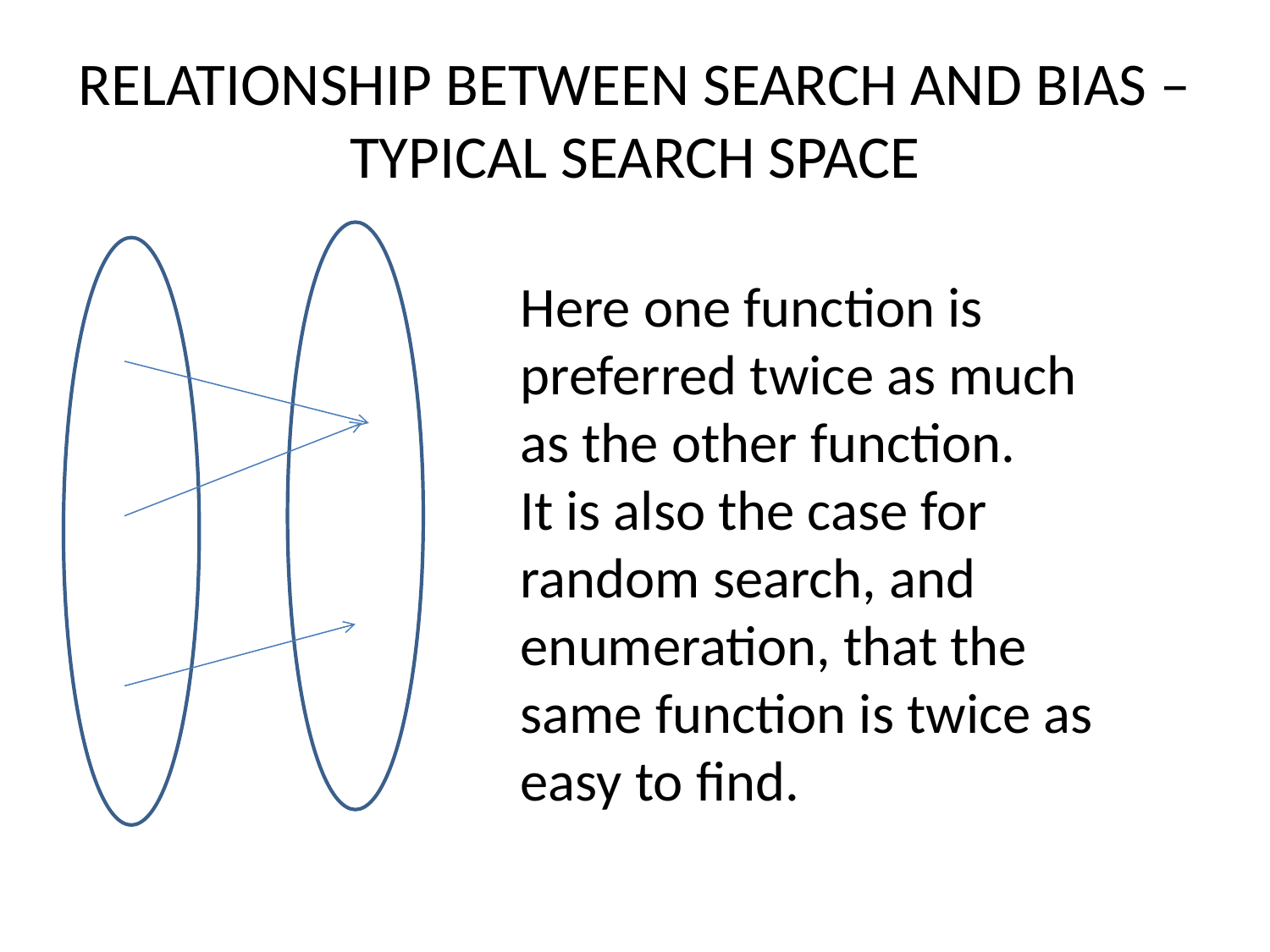

# RELATIONSHIP BETWEEN SEARCH AND BIAS – TYPICAL SEARCH SPACE

Here one function is preferred twice as much as the other function.
It is also the case for random search, and enumeration, that the same function is twice as easy to find.